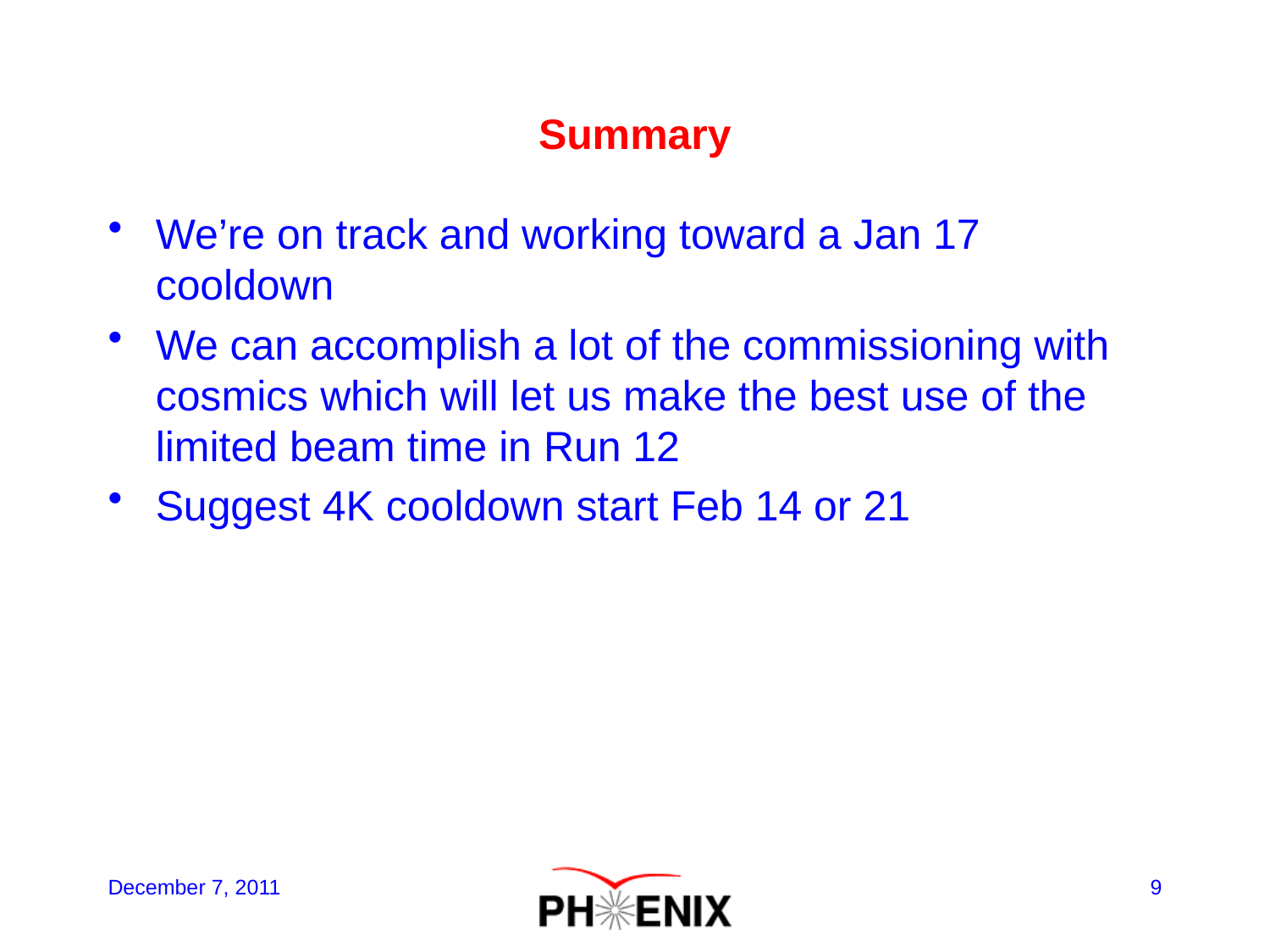

# Summary
We’re on track and working toward a Jan 17 cooldown
We can accomplish a lot of the commissioning with cosmics which will let us make the best use of the limited beam time in Run 12
Suggest 4K cooldown start Feb 14 or 21
December 7, 2011
9